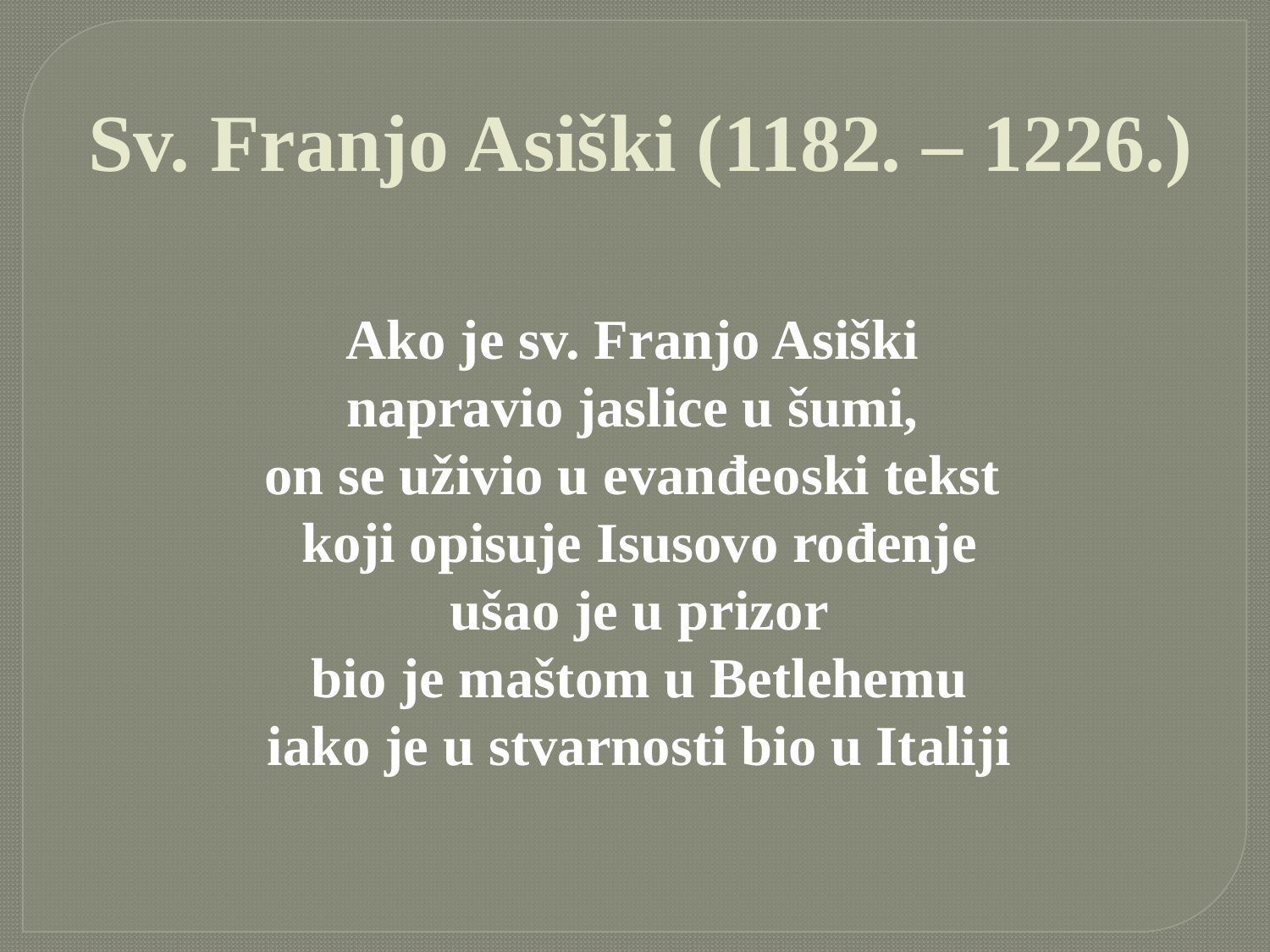

# Sv. Franjo Asiški (1182. – 1226.)

Ako je sv. Franjo Asiški
napravio jaslice u šumi,
on se uživio u evanđeoski tekst
koji opisuje Isusovo rođenje
ušao je u prizor
bio je maštom u Betlehemu
iako je u stvarnosti bio u Italiji